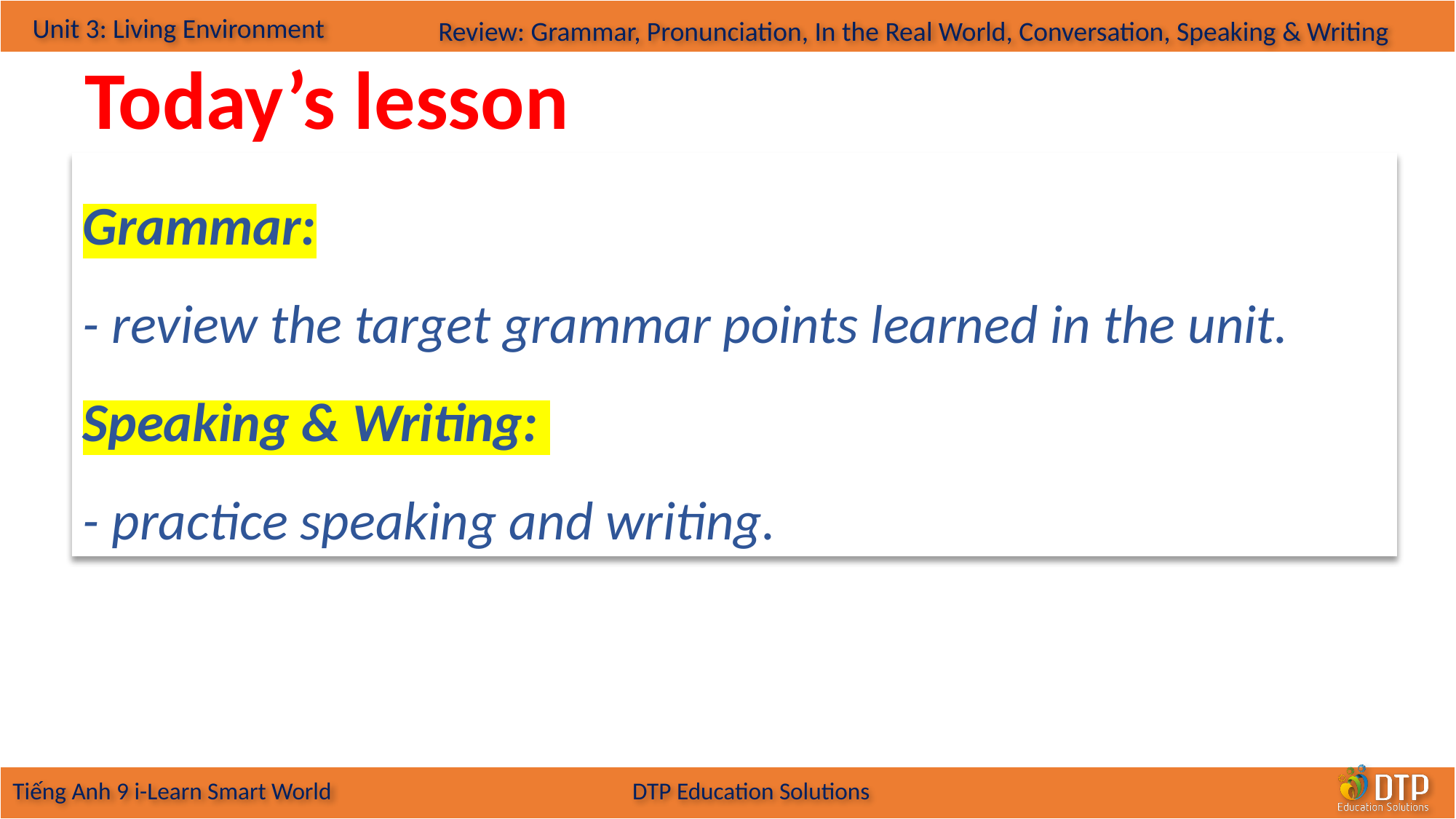

Today’s lesson
Grammar:
- review the target grammar points learned in the unit.
Speaking & Writing:
- practice speaking and writing.